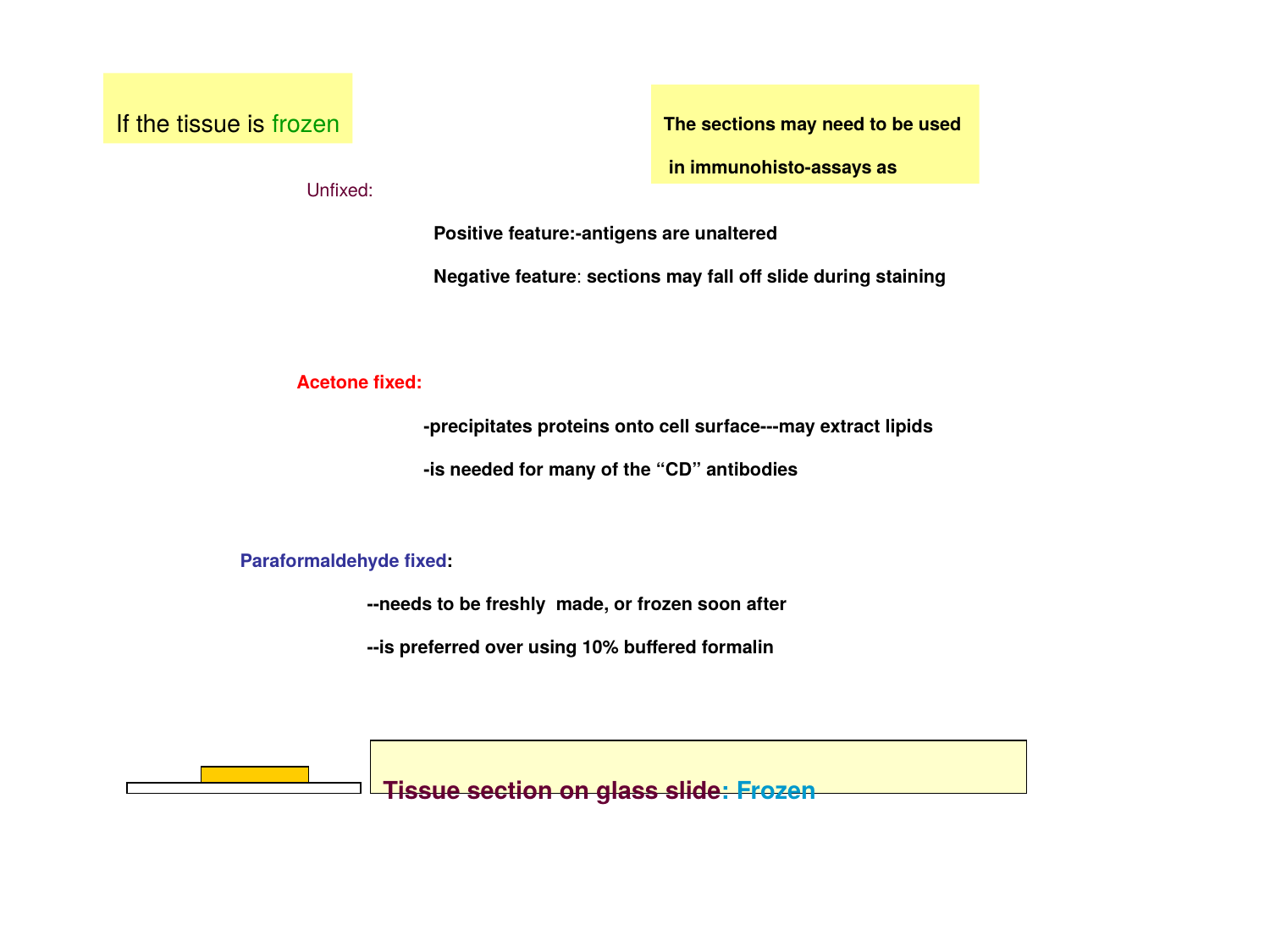

If the tissue is frozen
The sections may need to be used
 in immunohisto-assays as
Unfixed:
	Positive feature:-antigens are unaltered
	Negative feature: sections may fall off slide during staining
Acetone fixed:
	-precipitates proteins onto cell surface---may extract lipids
	-is needed for many of the “CD” antibodies
Paraformaldehyde fixed:
	--needs to be freshly  made, or frozen soon after
	--is preferred over using 10% buffered formalin
Tissue section on glass slide: Frozen